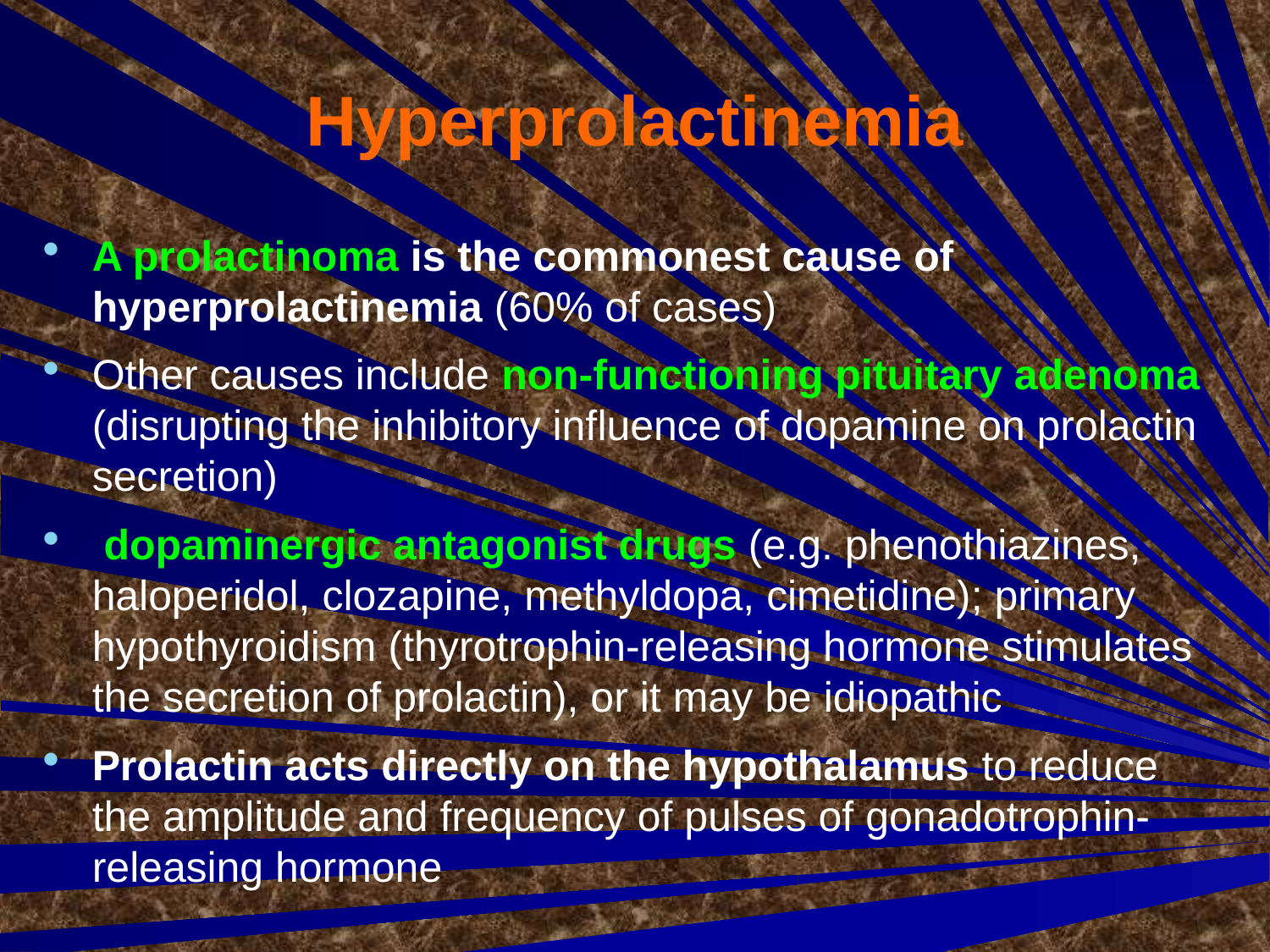

# Hyperprolactinemia
A prolactinoma is the commonest cause of hyperprolactinemia (60% of cases)
Other causes include non-functioning pituitary adenoma (disrupting the inhibitory influence of dopamine on prolactin secretion)
 dopaminergic antagonist drugs (e.g. phenothiazines, haloperidol, clozapine, methyldopa, cimetidine); primary hypothyroidism (thyrotrophin-releasing hormone stimulates the secretion of prolactin), or it may be idiopathic
Prolactin acts directly on the hypothalamus to reduce the amplitude and frequency of pulses of gonadotrophin-releasing hormone